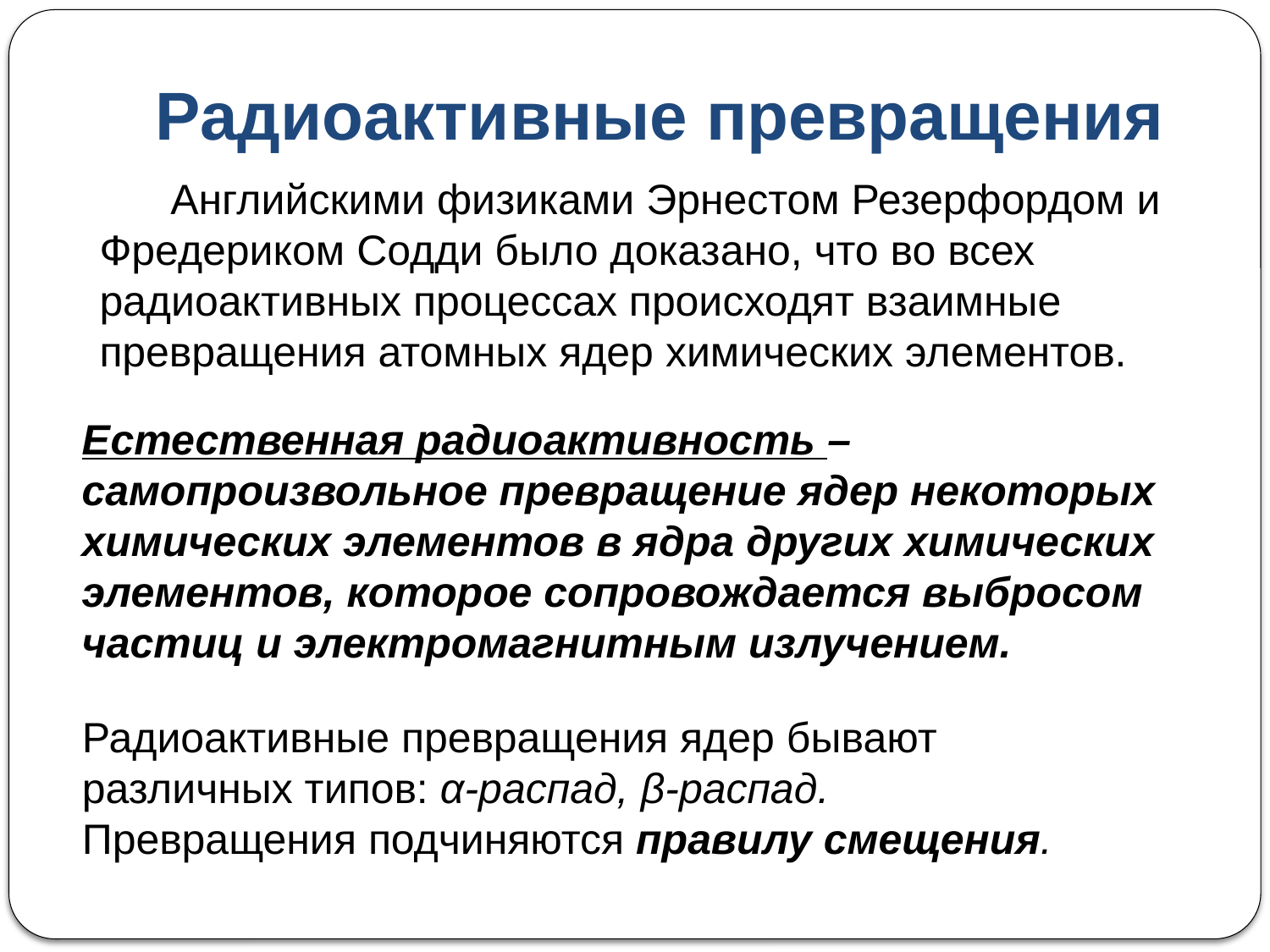

# Радиоактивные превращения
      Английскими физиками Эрнестом Резерфордом и Фредериком Содди было доказано, что во всех радиоактивных процессах происходят взаимные превращения атомных ядер химических элементов.
Естественная радиоактивность – самопроизвольное превращение ядер некоторых химических элементов в ядра других химических элементов, которое сопровождается выбросом частиц и электромагнитным излучением.
Радиоактивные превращения ядер бывают различных типов: α-распад, β-распад.
Превращения подчиняются правилу смещения.